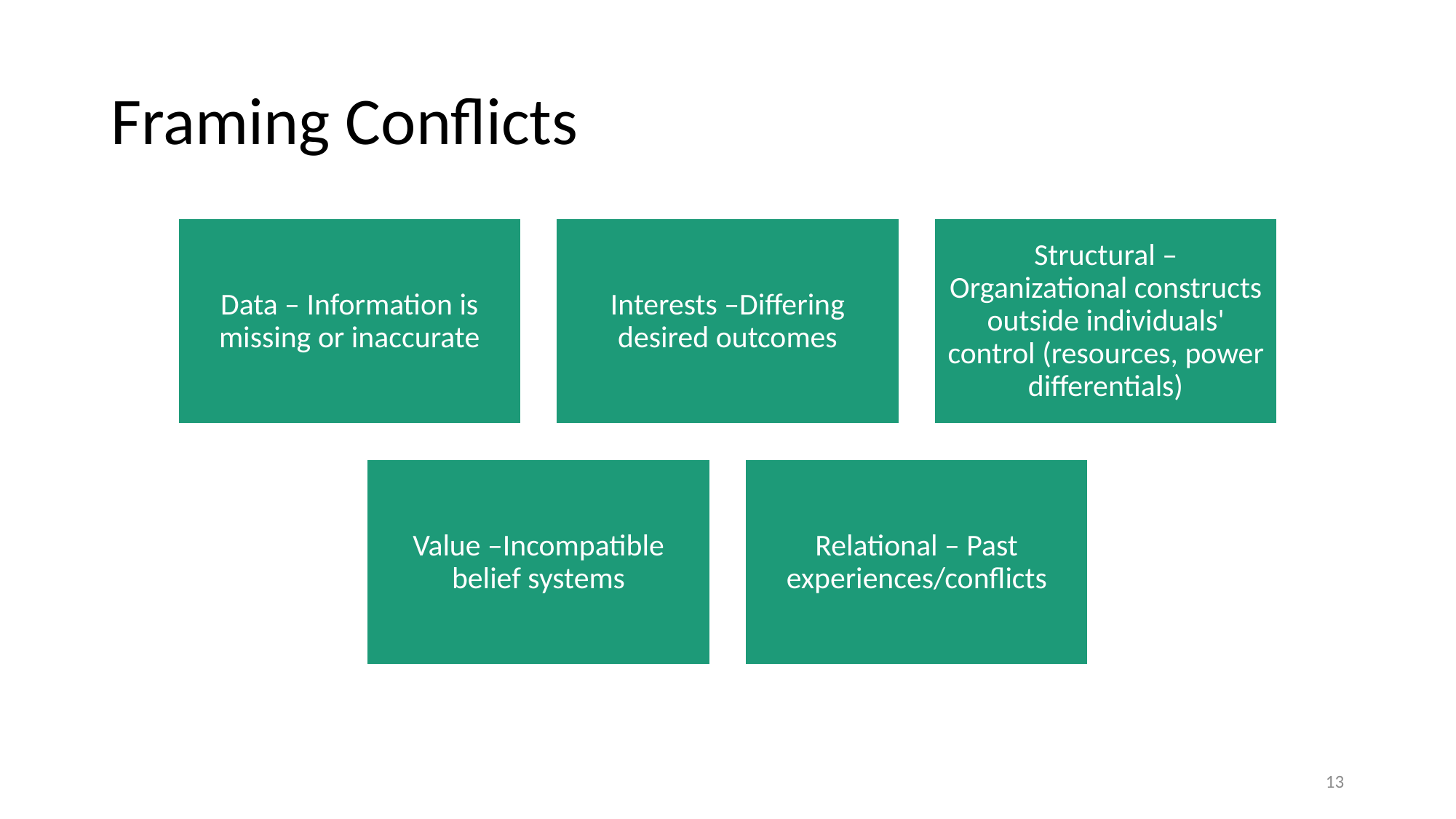

# Framing Conflicts
Data – Information is missing or inaccurate
Interests –Differing desired outcomes
Structural – Organizational constructs outside individuals' control (resources, power differentials)
Value –Incompatible belief systems
Relational – Past experiences/conflicts
13